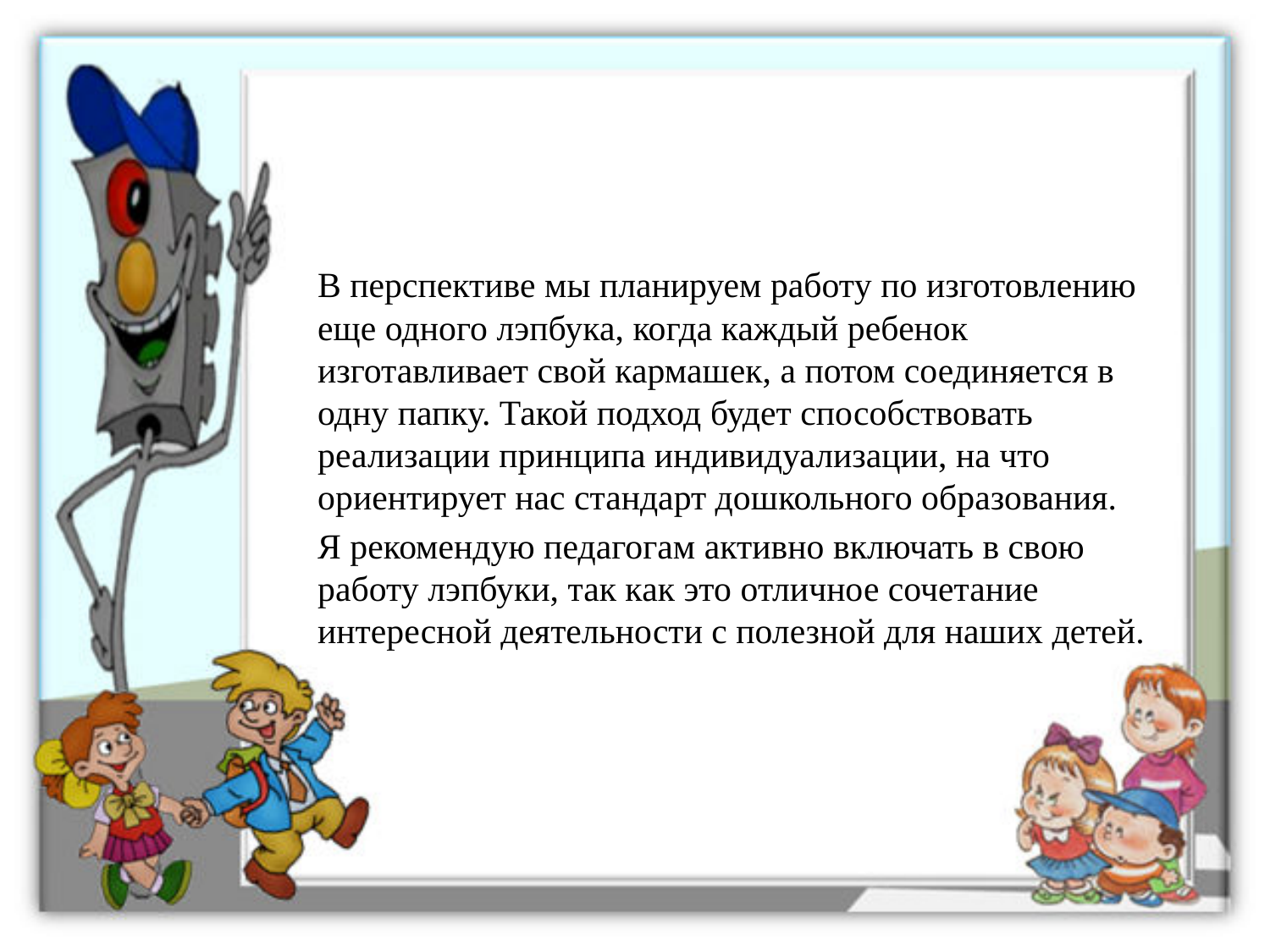

В перспективе мы планируем работу по изготовлению еще одного лэпбука, когда каждый ребенок изготавливает свой кармашек, а потом соединяется в одну папку. Такой подход будет способствовать реализации принципа индивидуализации, на что ориентирует нас стандарт дошкольного образования.
Я рекомендую педагогам активно включать в свою работу лэпбуки, так как это отличное сочетание интересной деятельности с полезной для наших детей.